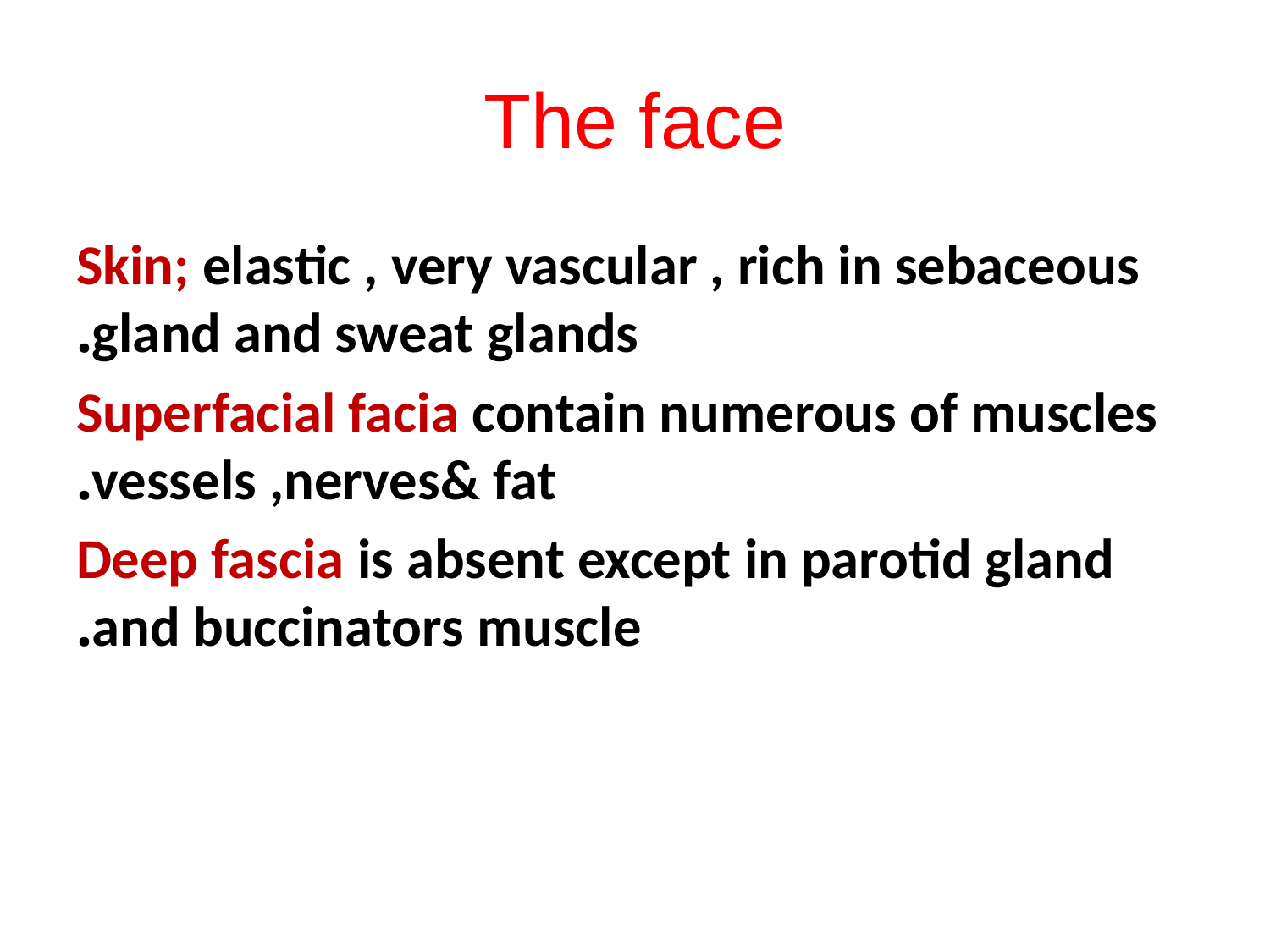

# The face
Skin; elastic , very vascular , rich in sebaceous gland and sweat glands.
Superfacial facia contain numerous of muscles vessels ,nerves& fat.
Deep fascia is absent except in parotid gland and buccinators muscle.